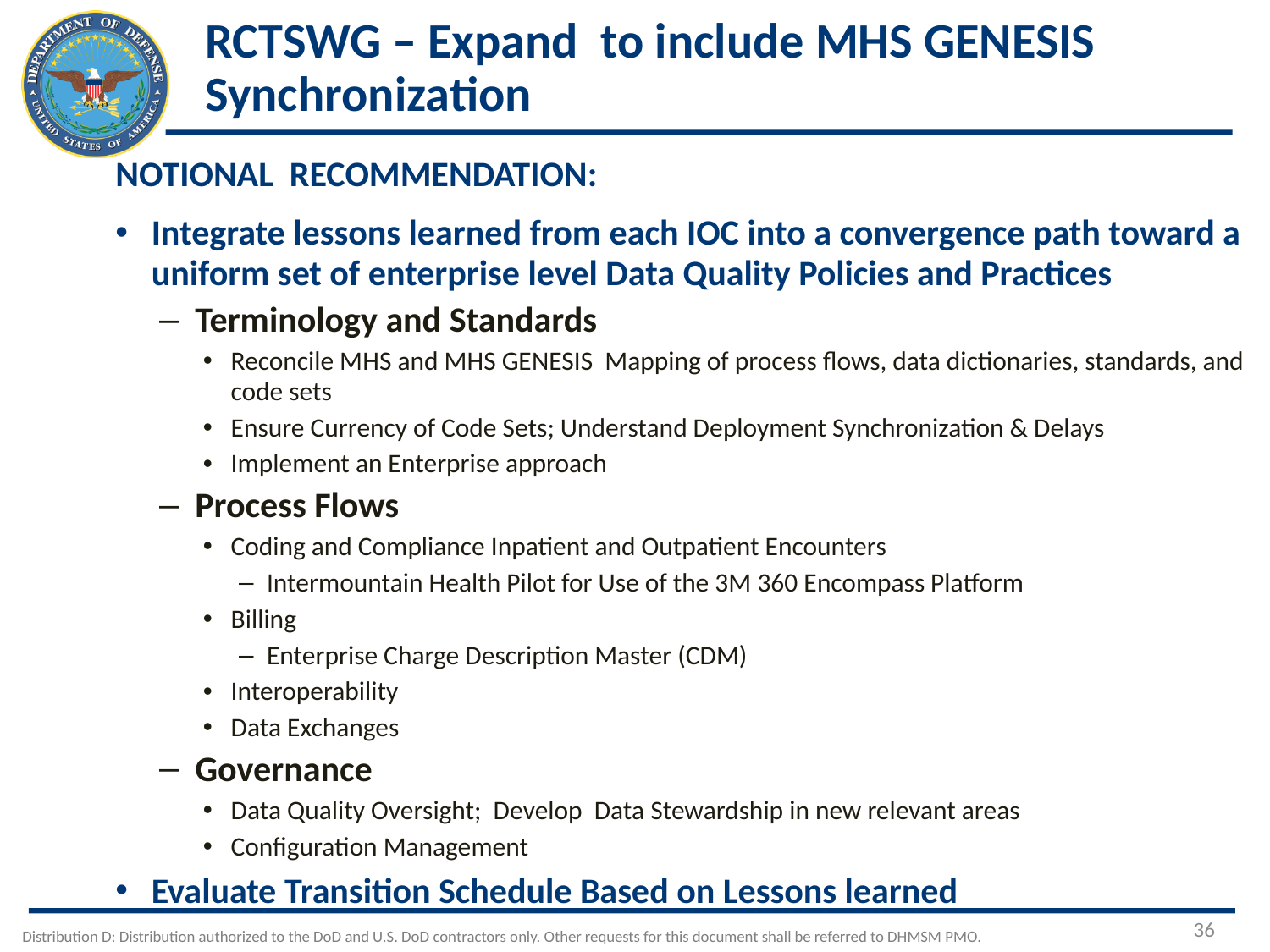

# RCTSWG – Expand  to include MHS GENESIS Synchronization
NOTIONAL  RECOMMENDATION:
Integrate lessons learned from each IOC into a convergence path toward a uniform set of enterprise level Data Quality Policies and Practices
Terminology and Standards
Reconcile MHS and MHS GENESIS  Mapping of process flows, data dictionaries, standards, and code sets
Ensure Currency of Code Sets; Understand Deployment Synchronization & Delays
Implement an Enterprise approach
Process Flows
Coding and Compliance Inpatient and Outpatient Encounters
Intermountain Health Pilot for Use of the 3M 360 Encompass Platform
Billing
Enterprise Charge Description Master (CDM)
Interoperability
Data Exchanges
Governance
Data Quality Oversight;  Develop  Data Stewardship in new relevant areas
Configuration Management
Evaluate Transition Schedule Based on Lessons learned
36